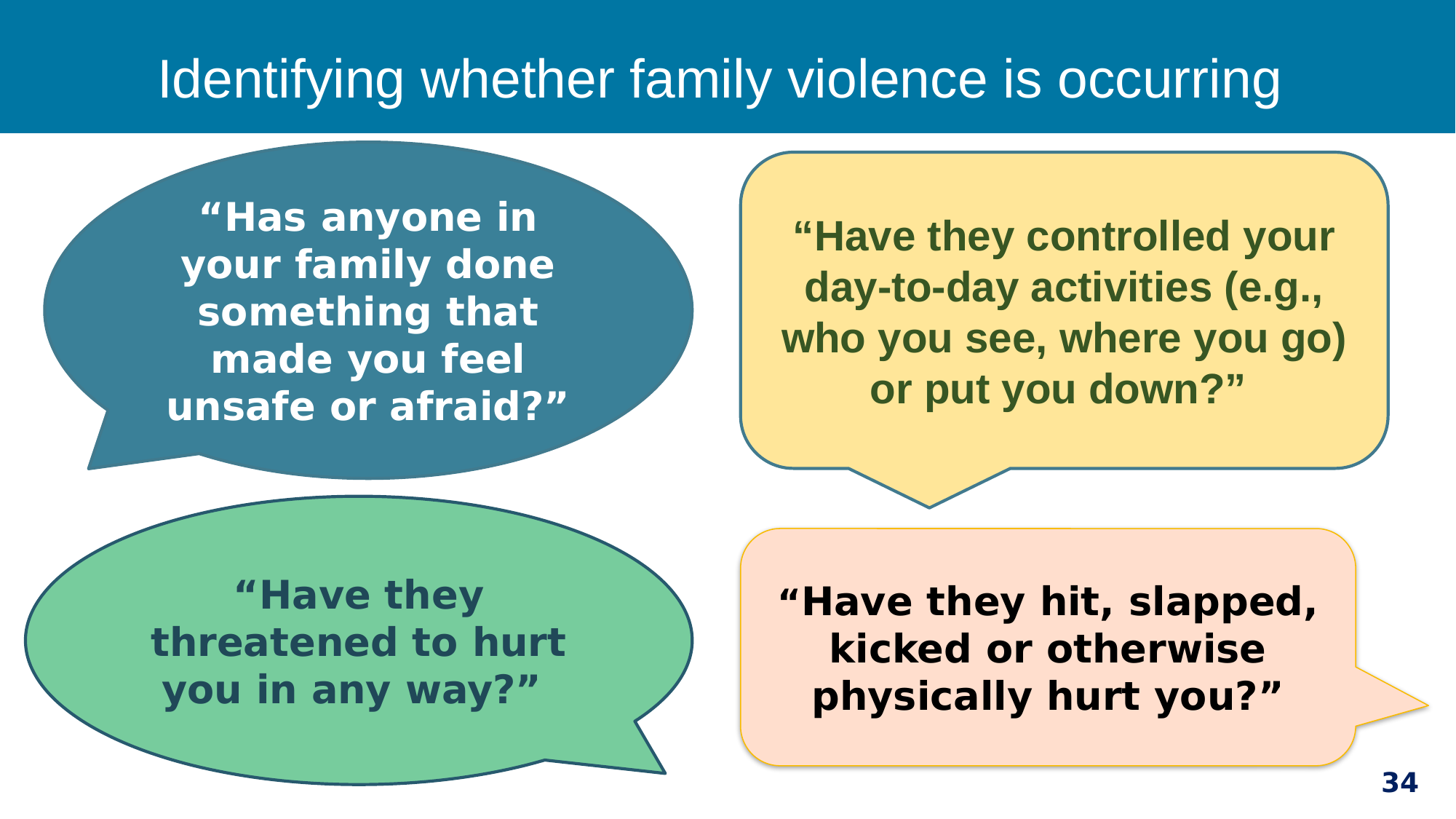

Identifying whether family violence is occurring
“Has anyone in your family done something that made you feel unsafe or afraid?”
“Have they controlled your day-to-day activities (e.g., who you see, where you go) or put you down?”
“Have they threatened to hurt you in any way?”
“Have they hit, slapped, kicked or otherwise physically hurt you?”
34